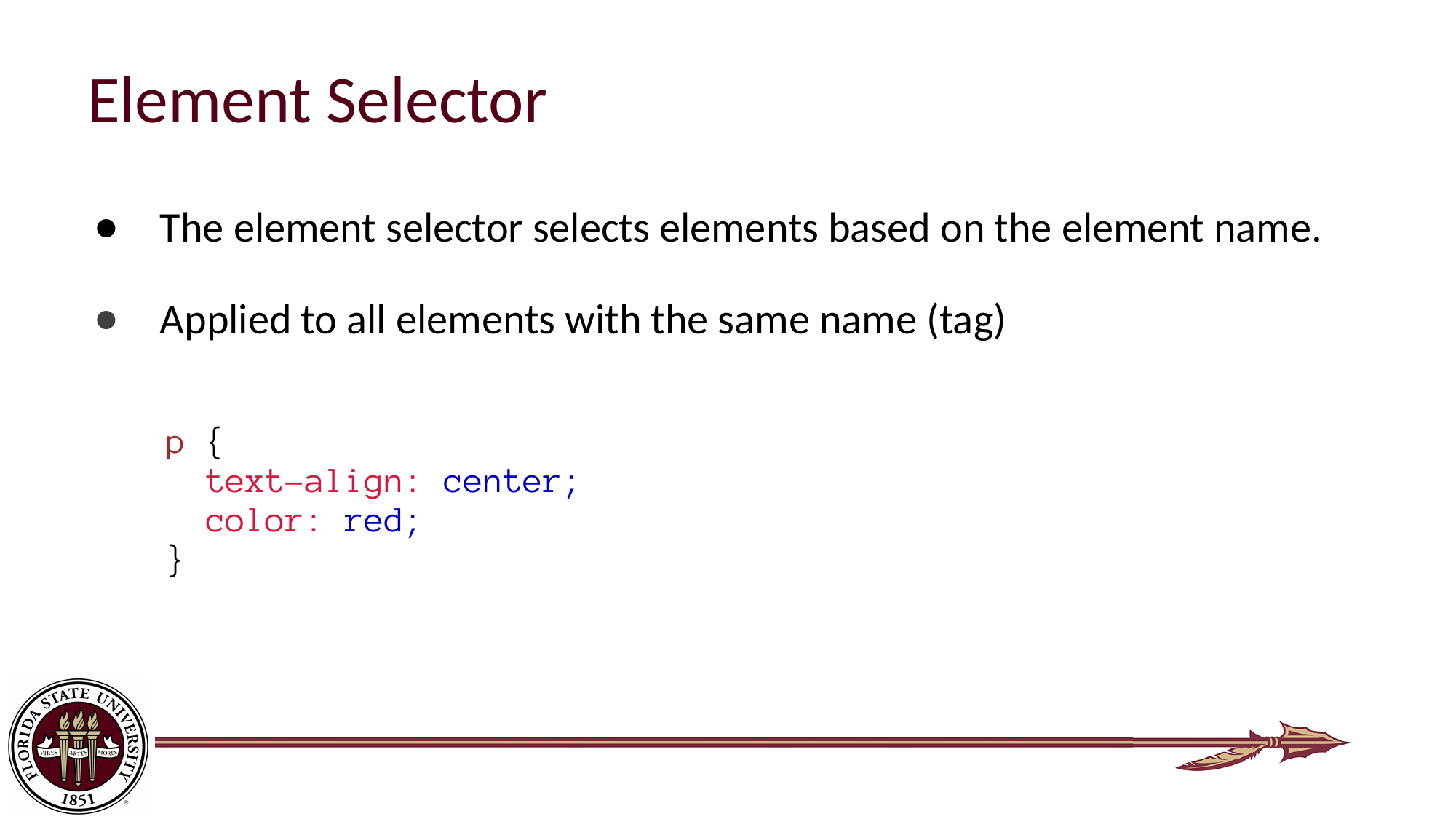

# Element Selector
The element selector selects elements based on the element name.

Applied to all elements with the same name (tag)

    p {
      text-align: center;
      color: red;
    }